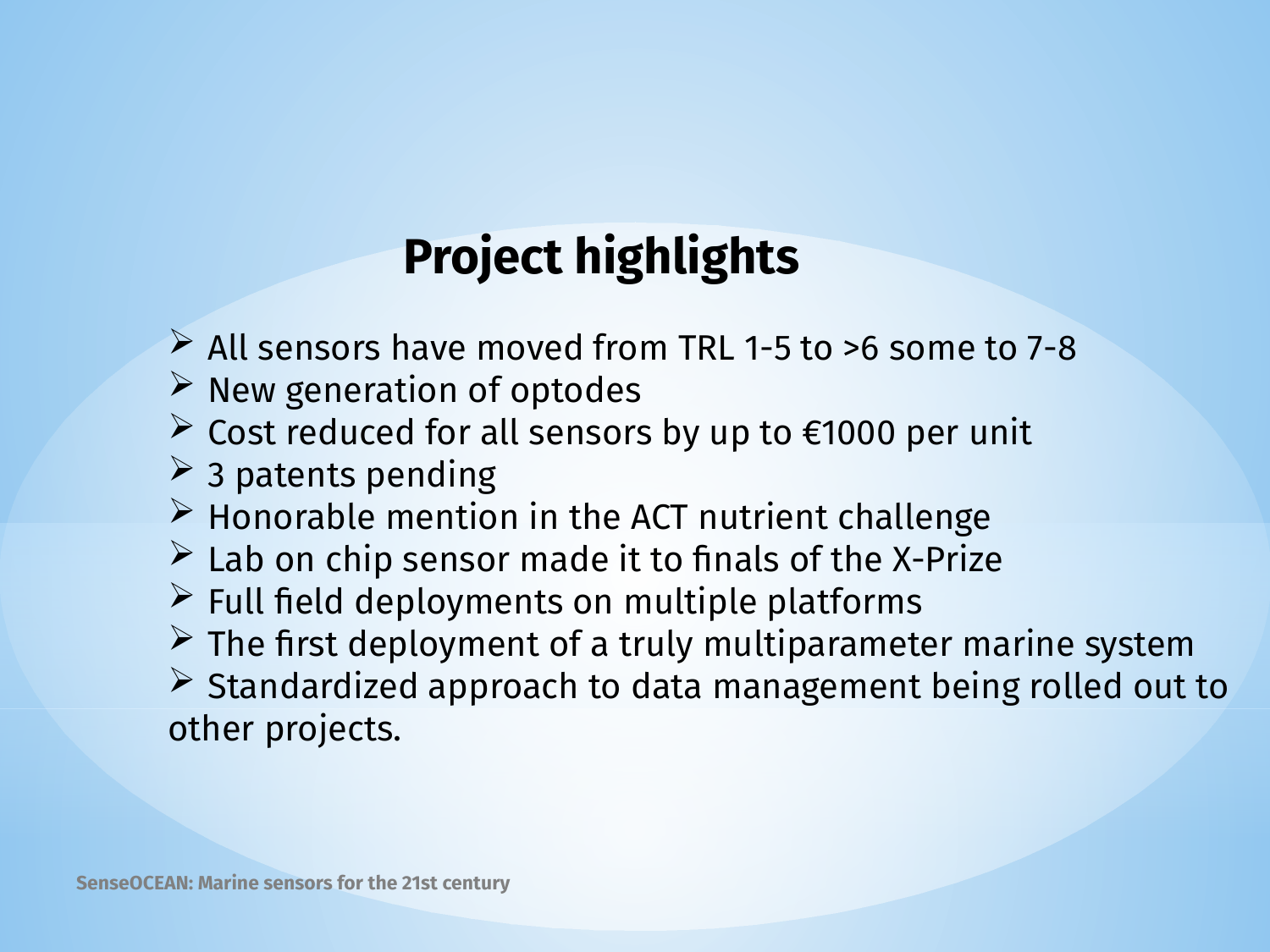

Project highlights
All sensors have moved from TRL 1-5 to >6 some to 7-8
New generation of optodes
Cost reduced for all sensors by up to €1000 per unit
3 patents pending
Honorable mention in the ACT nutrient challenge
Lab on chip sensor made it to finals of the X-Prize
Full field deployments on multiple platforms
The first deployment of a truly multiparameter marine system
Standardized approach to data management being rolled out to
other projects.

SenseOCEAN: Marine sensors for the 21st century